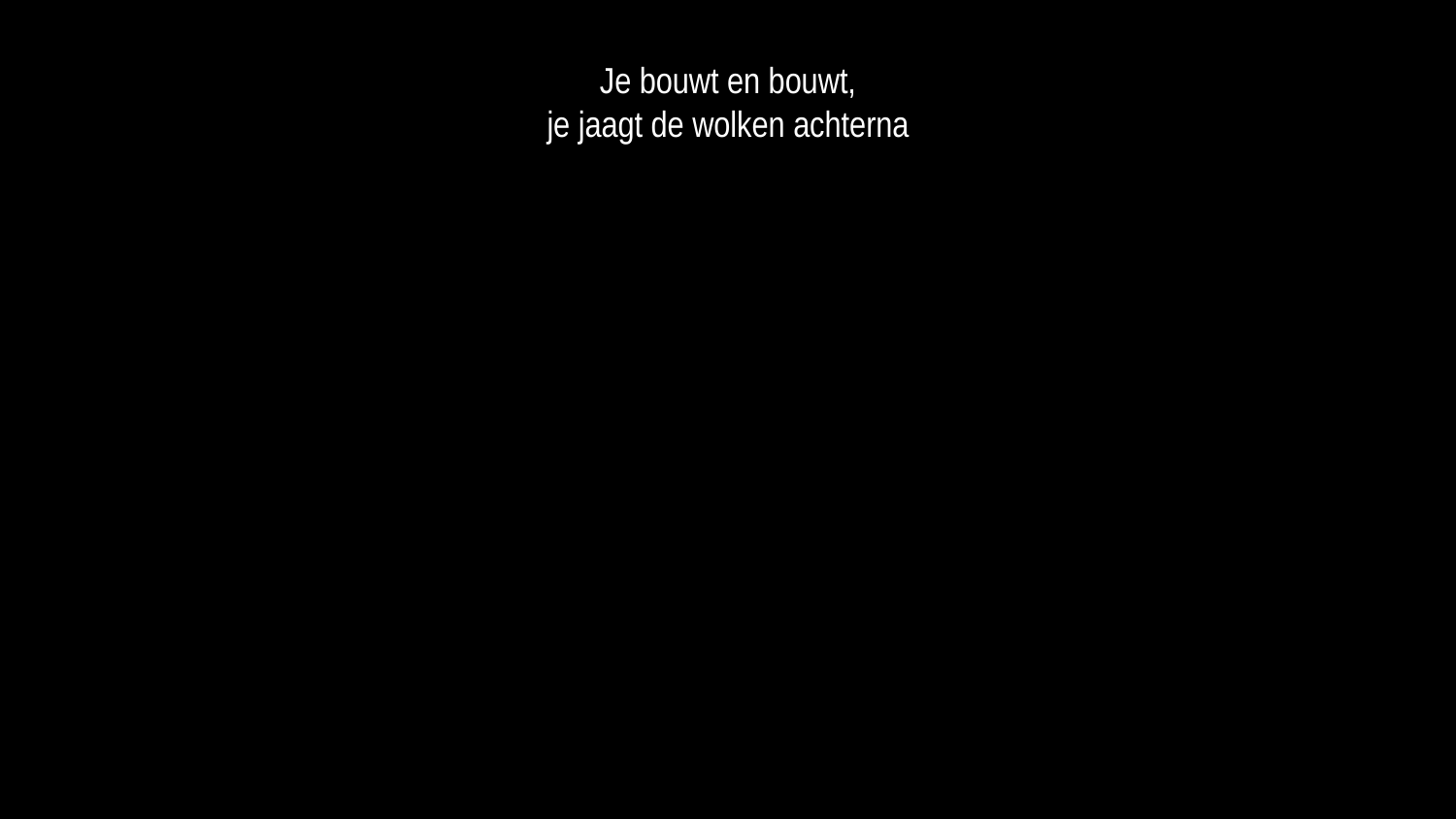

Je bouwt en bouwt,
je jaagt de wolken achterna